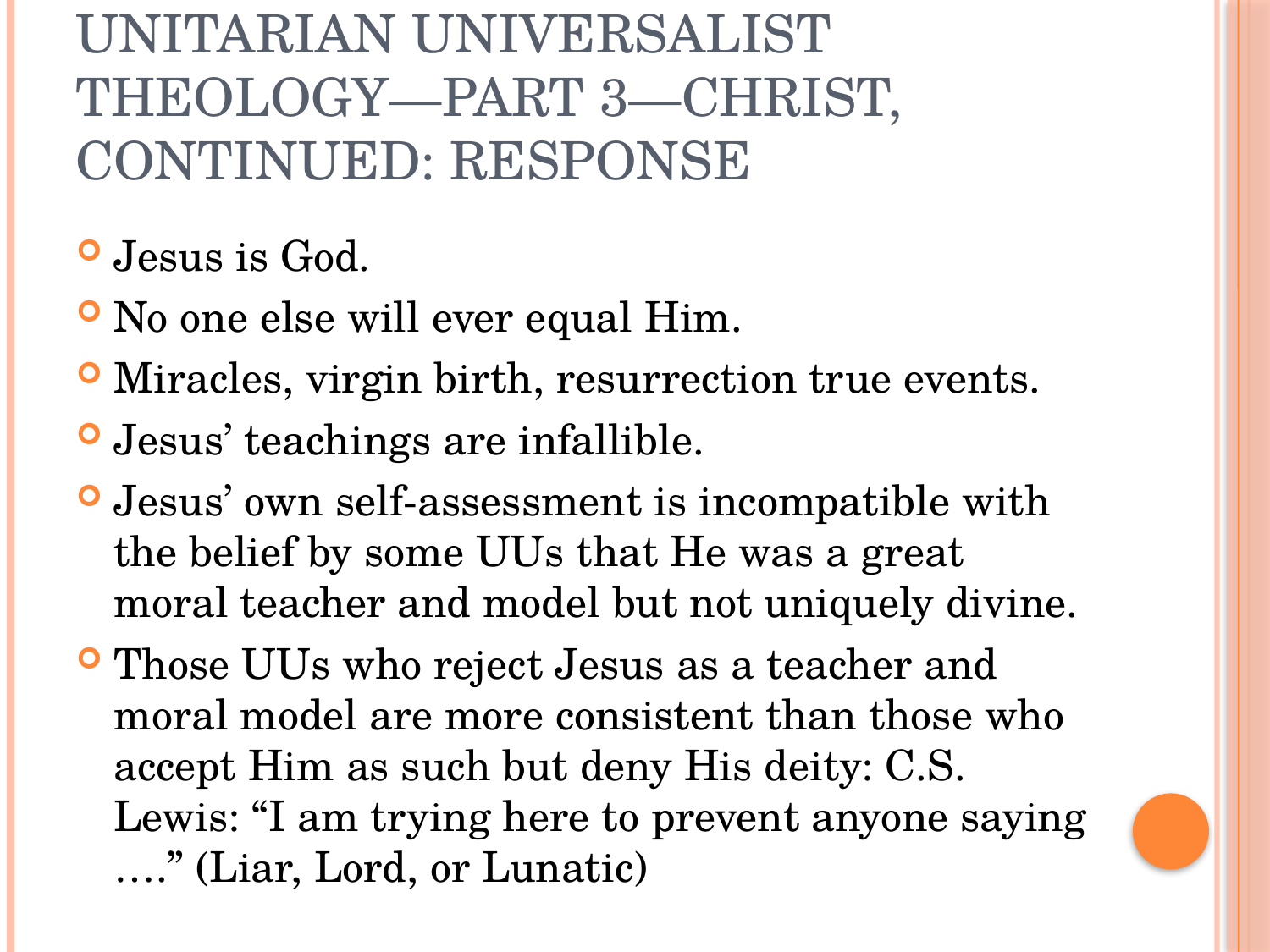

# Unitarian Universalist theology—Part 3—Christ, continued: Response
Jesus is God.
No one else will ever equal Him.
Miracles, virgin birth, resurrection true events.
Jesus’ teachings are infallible.
Jesus’ own self-assessment is incompatible with the belief by some UUs that He was a great moral teacher and model but not uniquely divine.
Those UUs who reject Jesus as a teacher and moral model are more consistent than those who accept Him as such but deny His deity: C.S. Lewis: “I am trying here to prevent anyone saying ….” (Liar, Lord, or Lunatic)